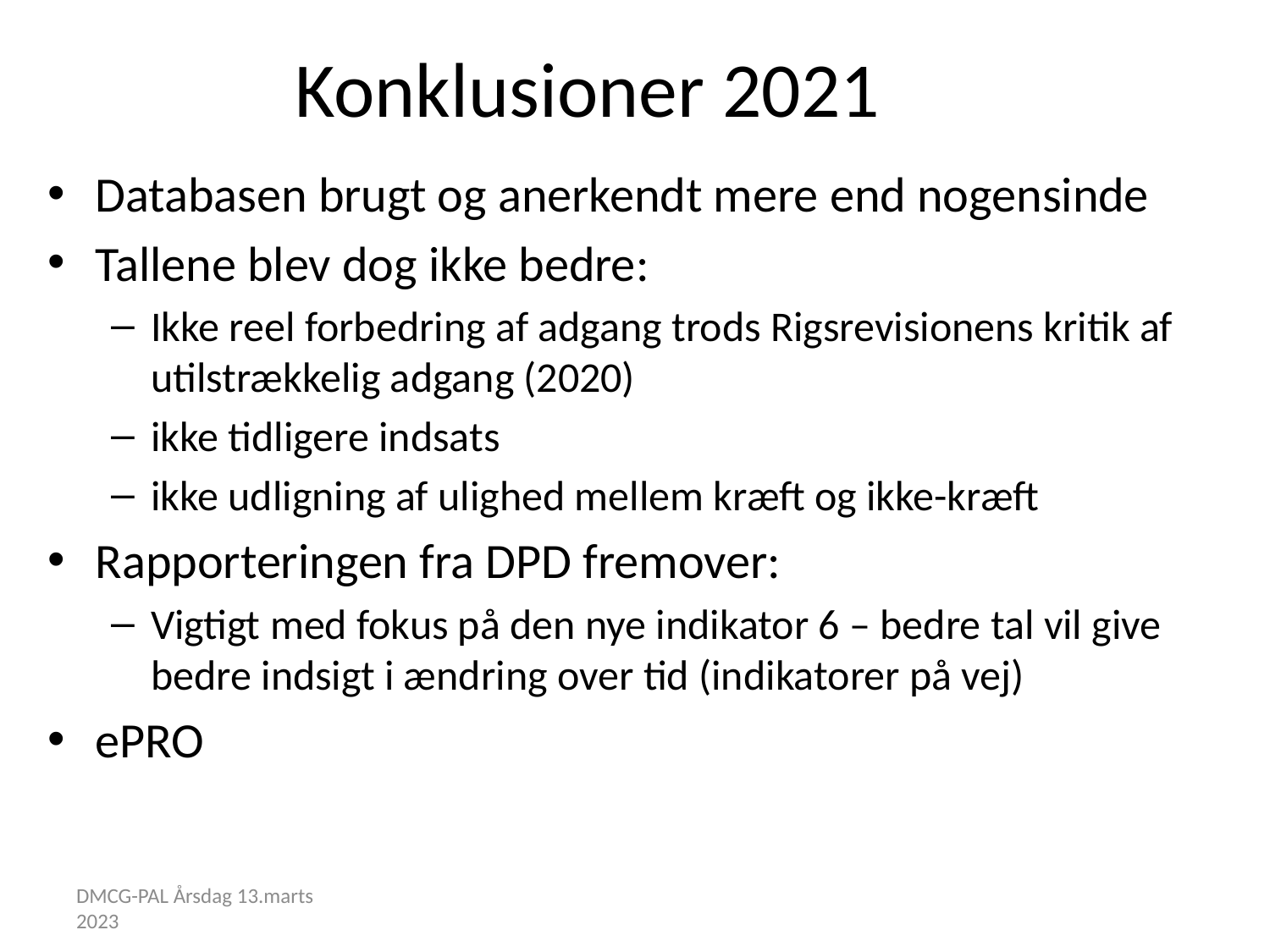

# Konklusioner 2021
Databasen brugt og anerkendt mere end nogensinde
Tallene blev dog ikke bedre:
Ikke reel forbedring af adgang trods Rigsrevisionens kritik af utilstrækkelig adgang (2020)
ikke tidligere indsats
ikke udligning af ulighed mellem kræft og ikke-kræft
Rapporteringen fra DPD fremover:
Vigtigt med fokus på den nye indikator 6 – bedre tal vil give bedre indsigt i ændring over tid (indikatorer på vej)
ePRO
DMCG-PAL Årsdag 13.marts 2023